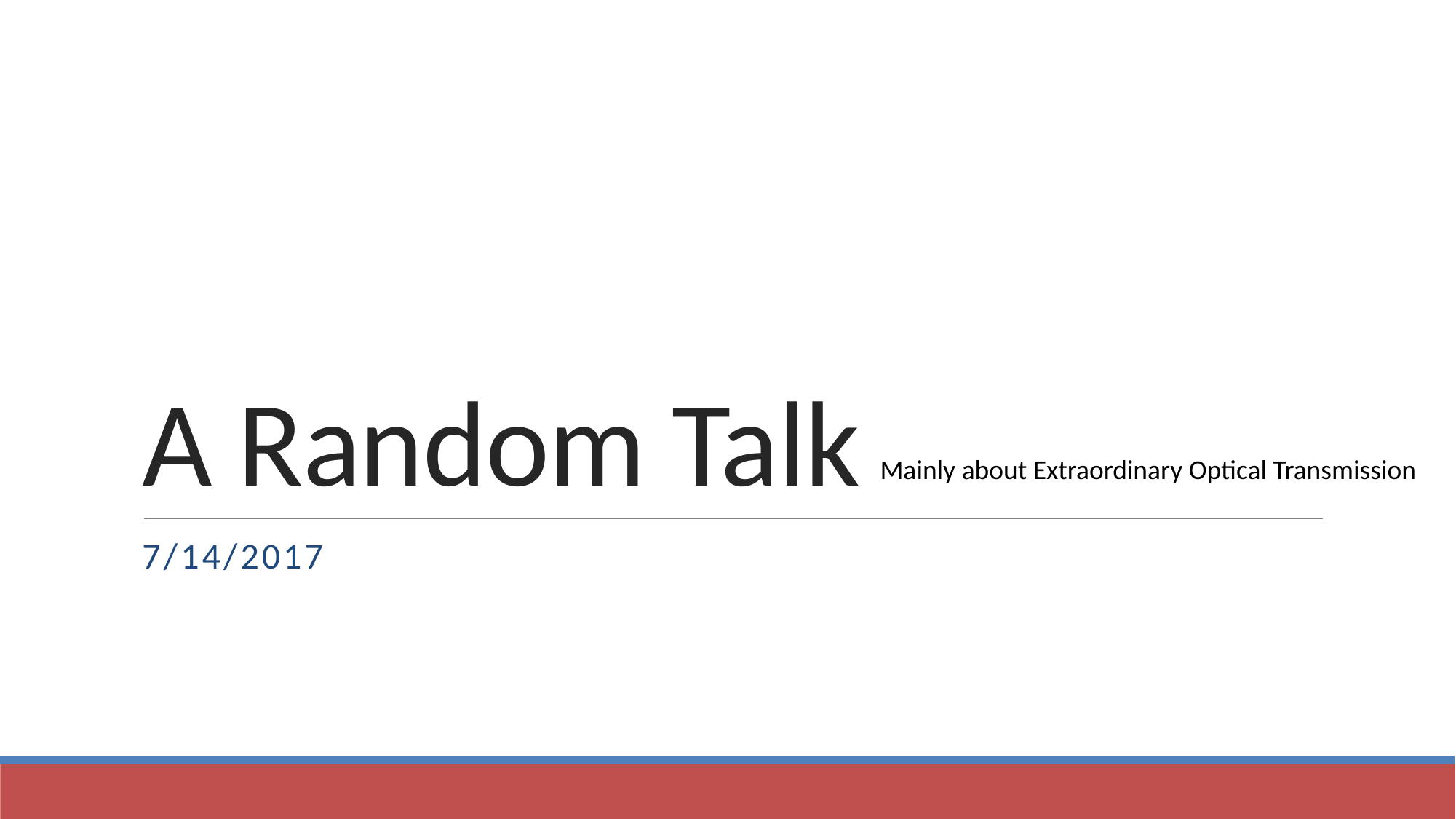

# A Random Talk
Mainly about Extraordinary Optical Transmission
7/14/2017